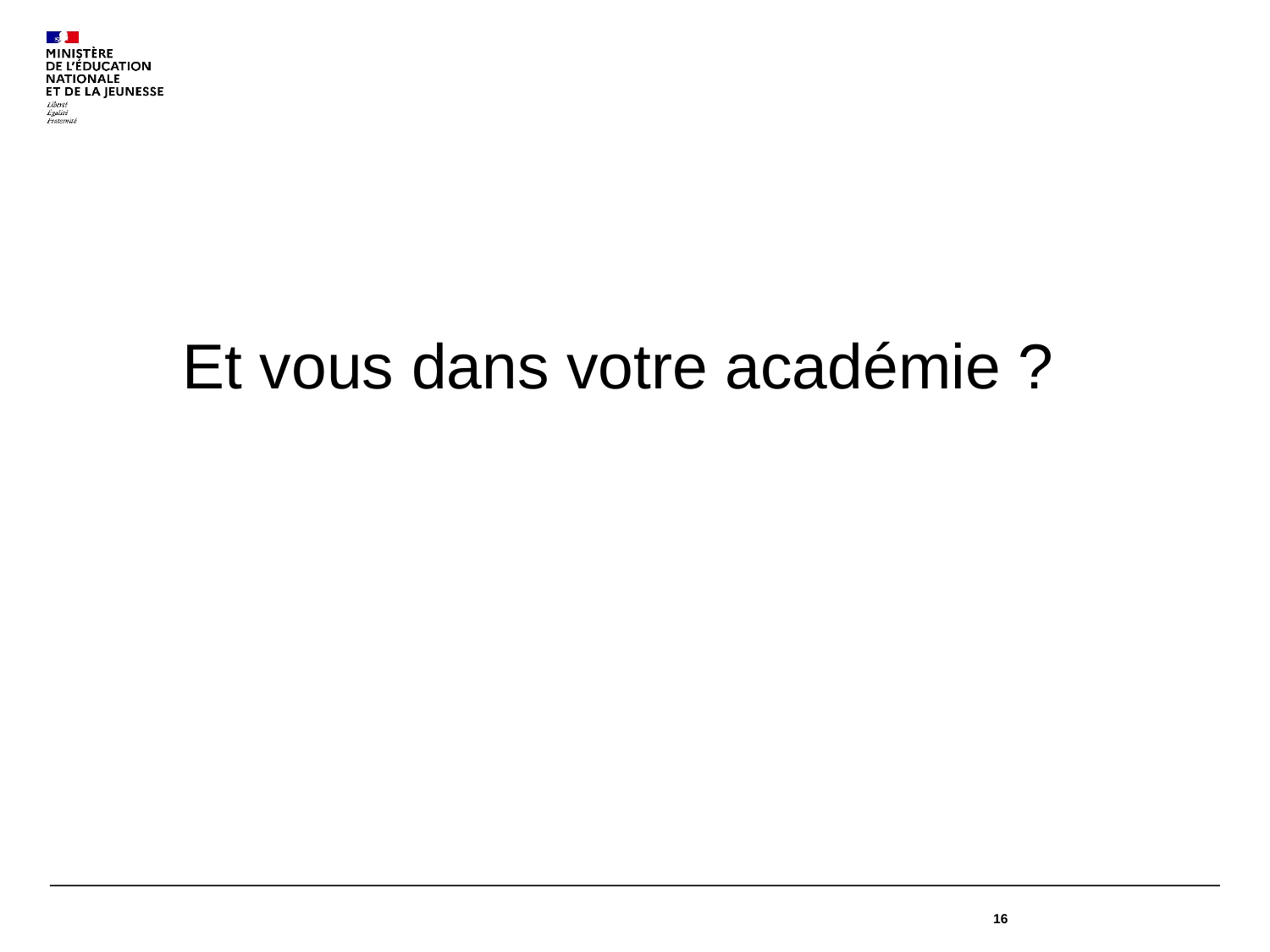

BTS Bioanalyses en laboratoire de contrôle
# Et vous dans votre académie ?
16